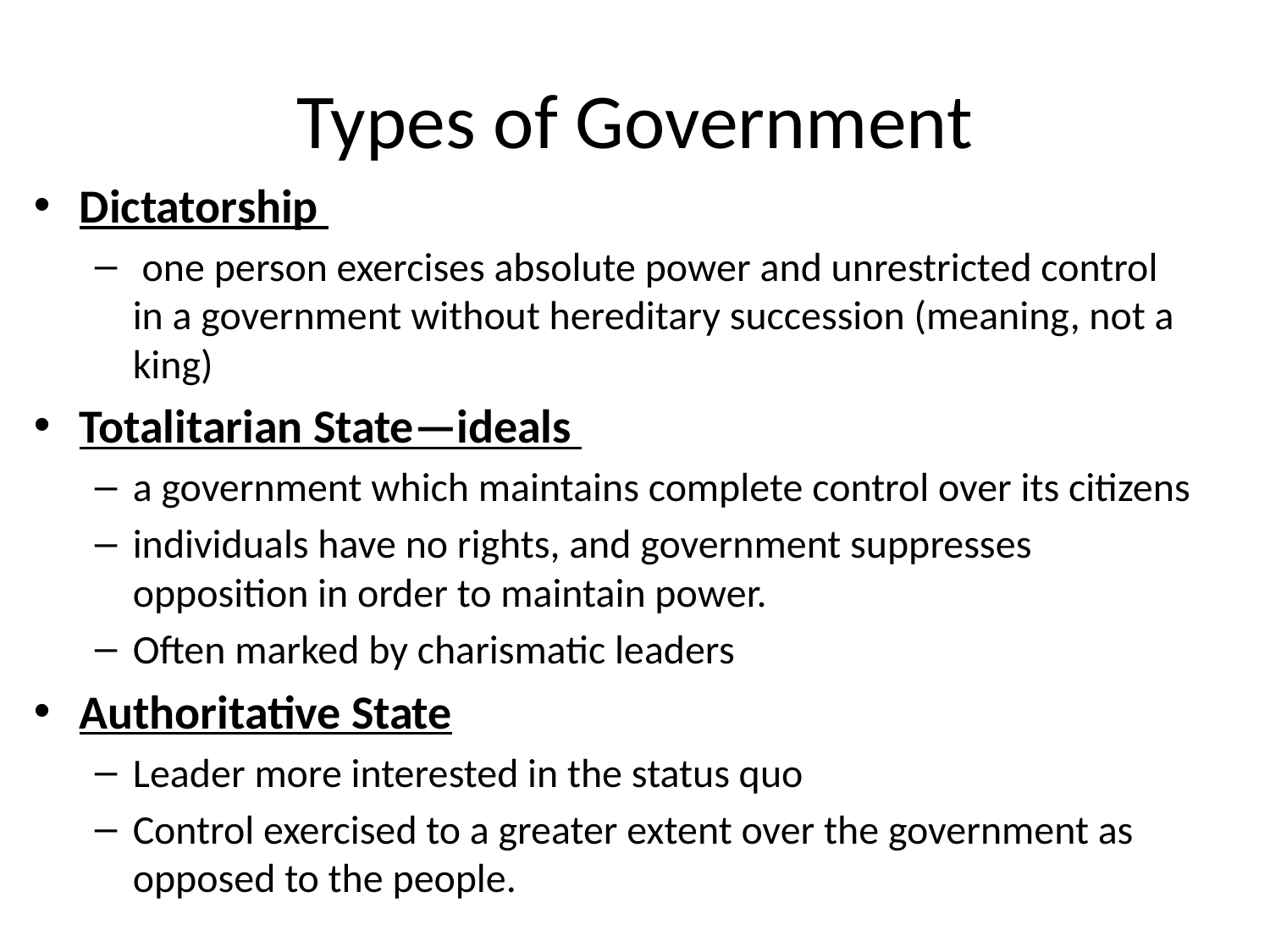

# Types of Government
Dictatorship
 one person exercises absolute power and unrestricted control in a government without hereditary succession (meaning, not a king)
Totalitarian State—ideals
a government which maintains complete control over its citizens
individuals have no rights, and government suppresses opposition in order to maintain power.
Often marked by charismatic leaders
Authoritative State
Leader more interested in the status quo
Control exercised to a greater extent over the government as opposed to the people.